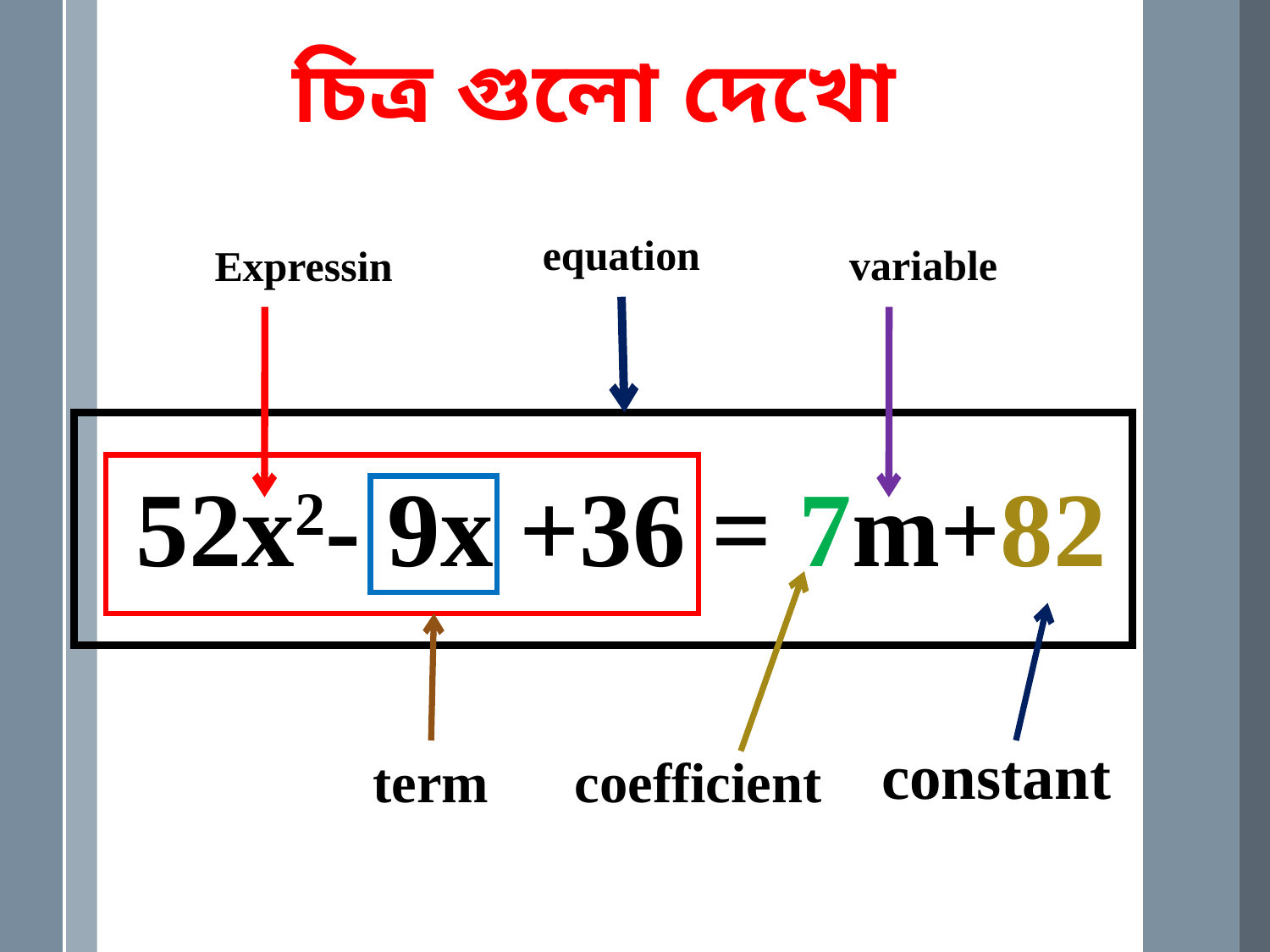

চিত্র গুলো দেখো
equation
variable
Expressin

52x2- 9x +36 = 7m+82

constant
term
coefficient